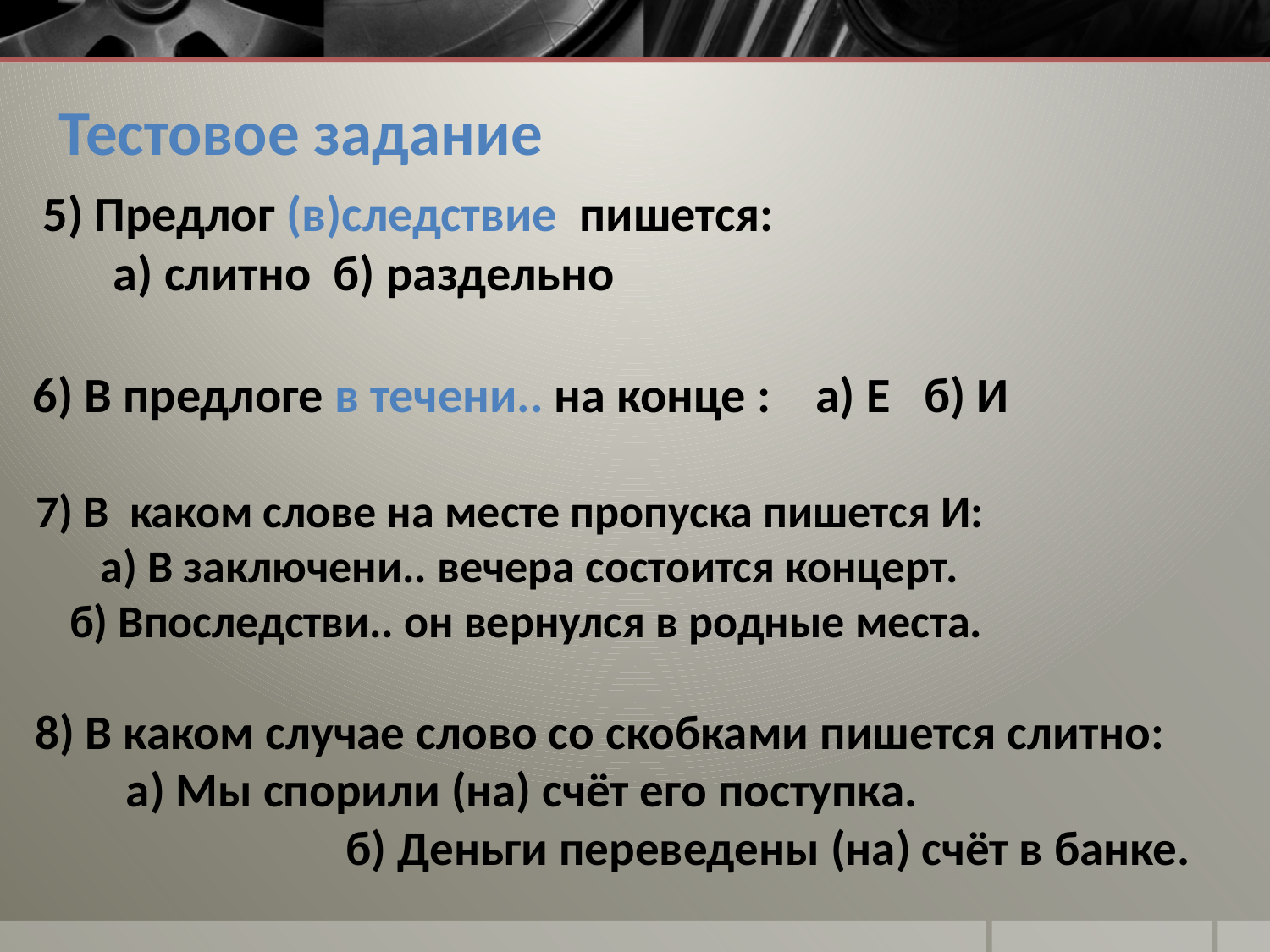

# Тестовое задание
 5) Предлог (в)следствие  пишется:                                                а) слитно  б) раздельно
 6) В предлоге в течени.. на конце :    а) Е   б) И
 7) В  каком слове на месте пропуска пишется И:                              а) В заключени.. вечера состоится концерт.                             б) Впоследстви.. он вернулся в родные места.
 8) В каком случае слово со скобками пишется слитно:              а) Мы спорили (на) счёт его поступка.                                                         б) Деньги переведены (на) счёт в банке.